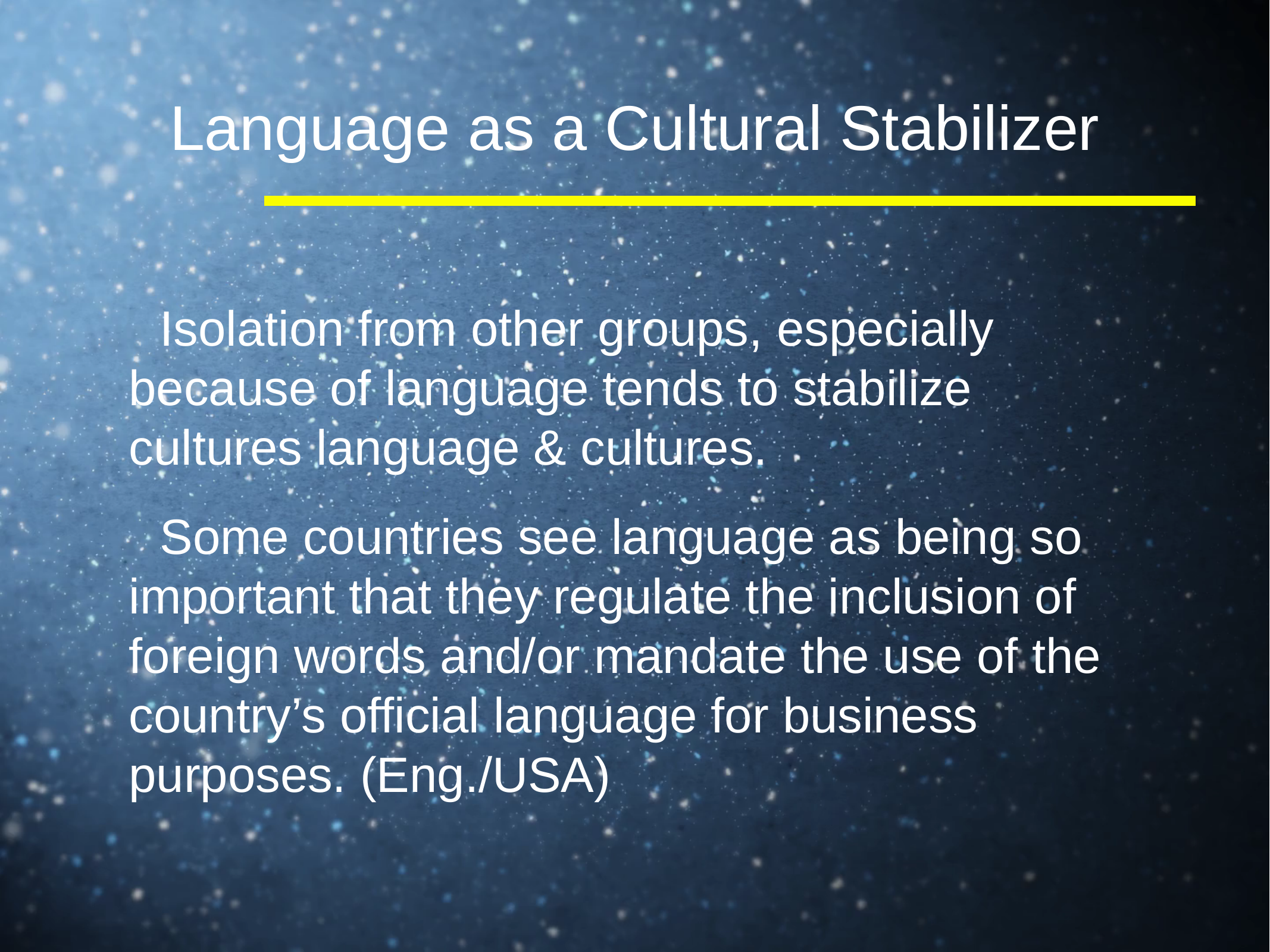

# Language as a Cultural Stabilizer

Isolation from other groups, especially because of language tends to stabilize cultures language & cultures.
Some countries see language as being so important that they regulate the inclusion of foreign words and/or mandate the use of the country’s official language for business purposes. (Eng./USA)